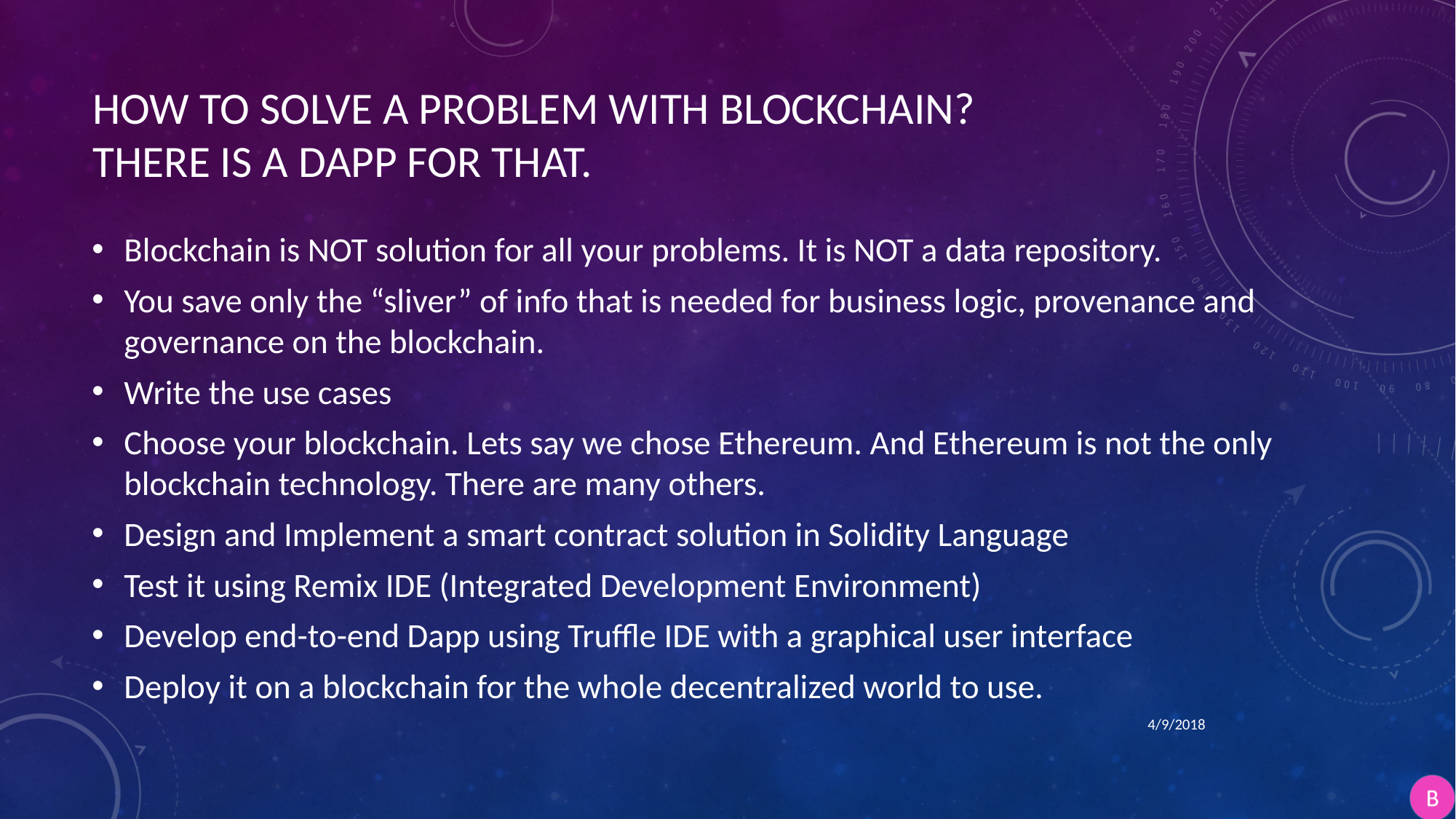

# How to solve a problem with Blockchain? There is a Dapp for that.
Blockchain is NOT solution for all your problems. It is NOT a data repository.
You save only the “sliver” of info that is needed for business logic, provenance and governance on the blockchain.
Write the use cases
Choose your blockchain. Lets say we chose Ethereum. And Ethereum is not the only blockchain technology. There are many others.
Design and Implement a smart contract solution in Solidity Language
Test it using Remix IDE (Integrated Development Environment)
Develop end-to-end Dapp using Truffle IDE with a graphical user interface
Deploy it on a blockchain for the whole decentralized world to use.

4/9/2018